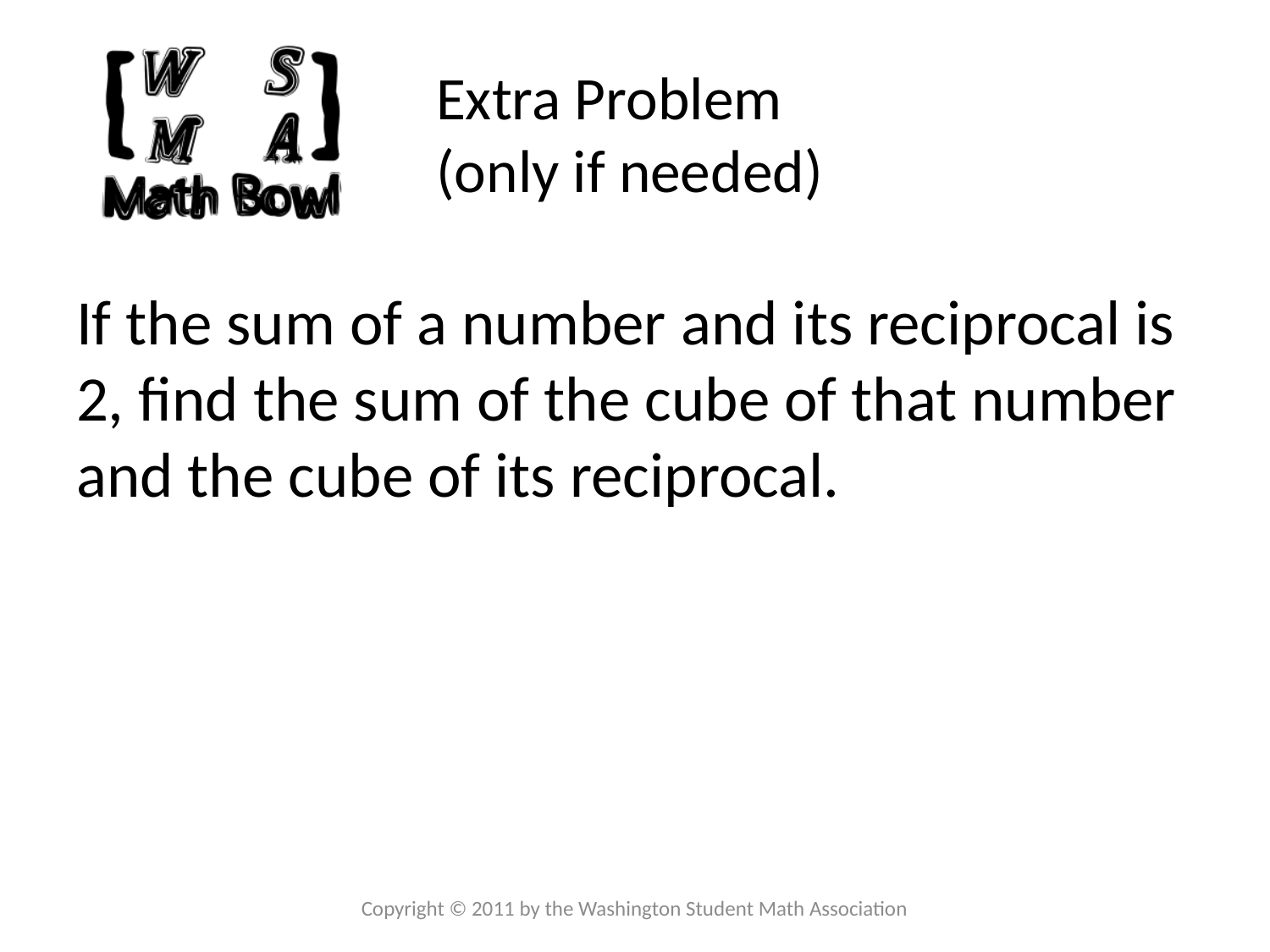

# Extra Problem (only if needed)
If the sum of a number and its reciprocal is 2, find the sum of the cube of that number and the cube of its reciprocal.
Copyright © 2011 by the Washington Student Math Association